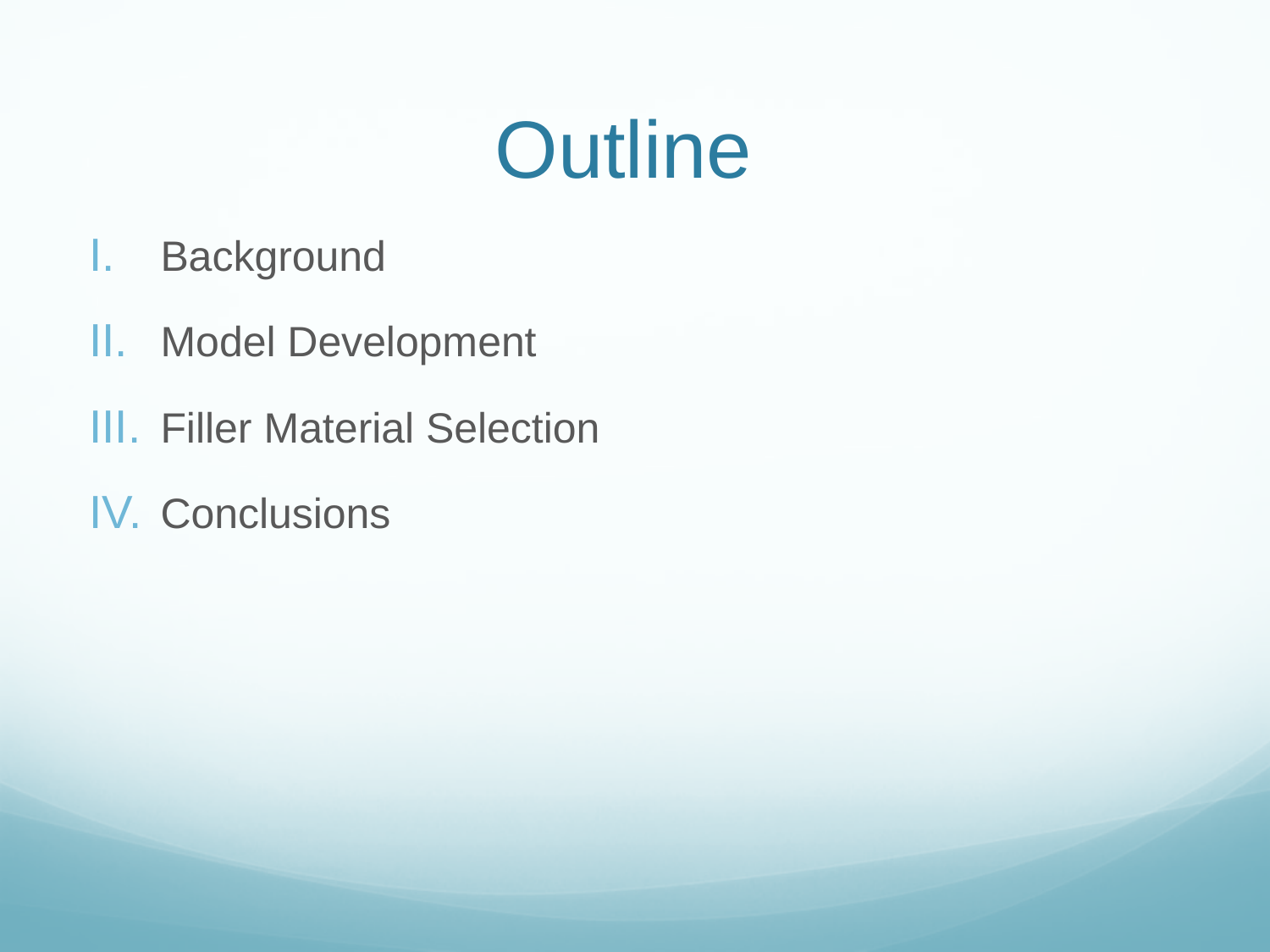

# Outline
Background
Model Development
Filler Material Selection
Conclusions